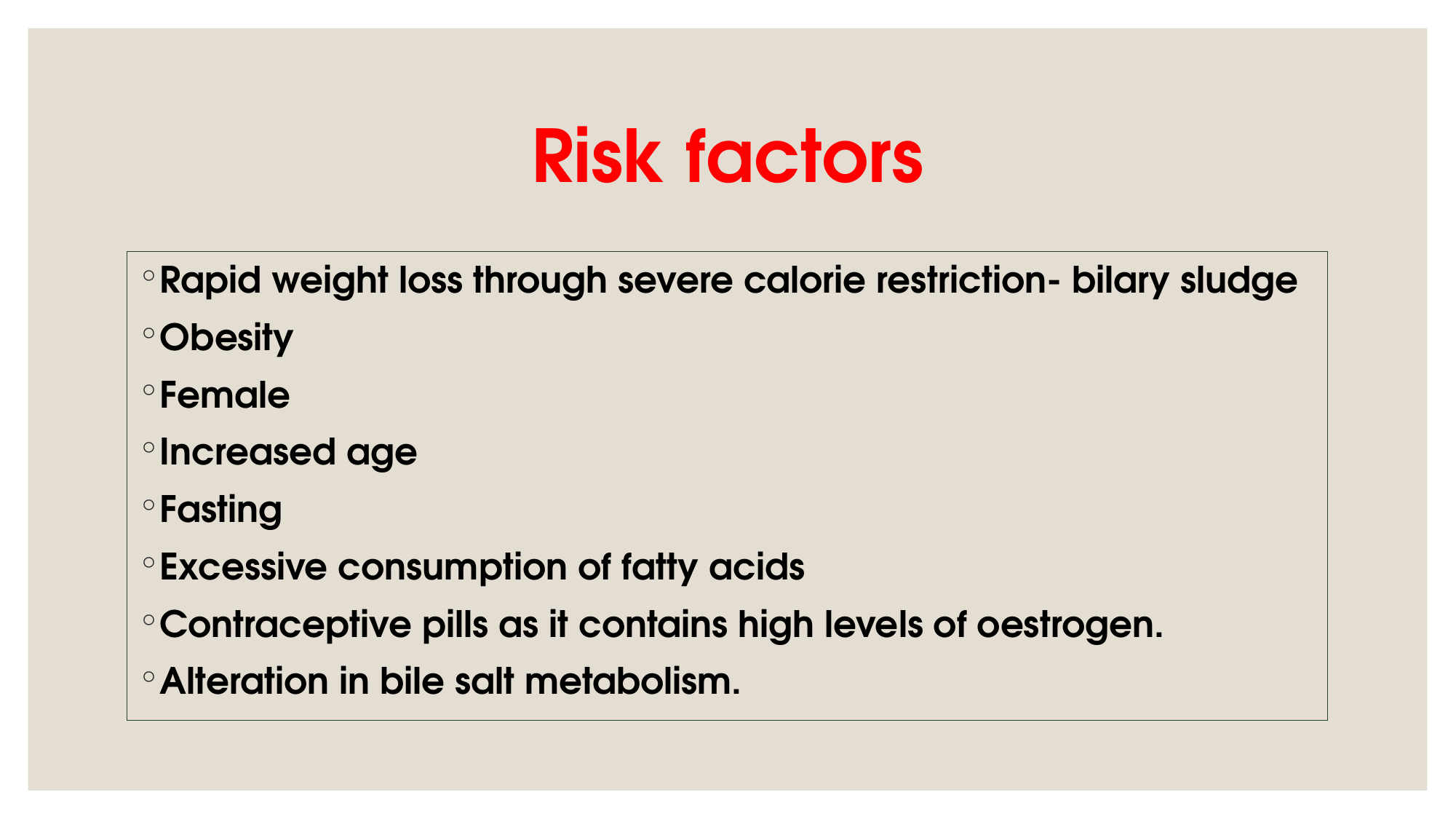

# Risk factors
Rapid weight loss through severe calorie restriction- bilary sludge
Obesity
Female
Increased age
Fasting
Excessive consumption of fatty acids
Contraceptive pills as it contains high levels of oestrogen.
Alteration in bile salt metabolism.